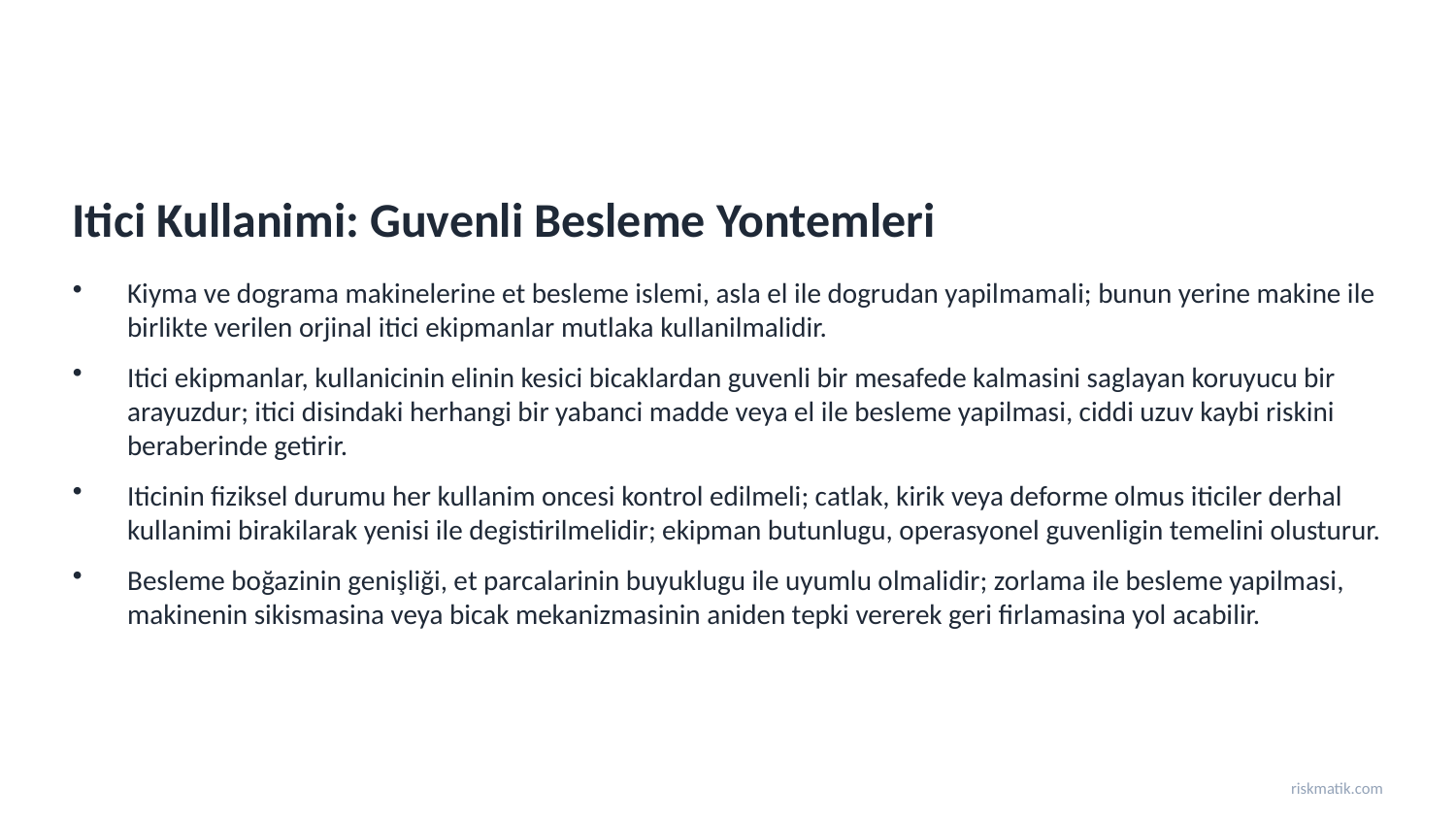

Itici Kullanimi: Guvenli Besleme Yontemleri
Kiyma ve dograma makinelerine et besleme islemi, asla el ile dogrudan yapilmamali; bunun yerine makine ile birlikte verilen orjinal itici ekipmanlar mutlaka kullanilmalidir.
Itici ekipmanlar, kullanicinin elinin kesici bicaklardan guvenli bir mesafede kalmasini saglayan koruyucu bir arayuzdur; itici disindaki herhangi bir yabanci madde veya el ile besleme yapilmasi, ciddi uzuv kaybi riskini beraberinde getirir.
Iticinin fiziksel durumu her kullanim oncesi kontrol edilmeli; catlak, kirik veya deforme olmus iticiler derhal kullanimi birakilarak yenisi ile degistirilmelidir; ekipman butunlugu, operasyonel guvenligin temelini olusturur.
Besleme boğazinin genişliği, et parcalarinin buyuklugu ile uyumlu olmalidir; zorlama ile besleme yapilmasi, makinenin sikismasina veya bicak mekanizmasinin aniden tepki vererek geri firlamasina yol acabilir.
riskmatik.com